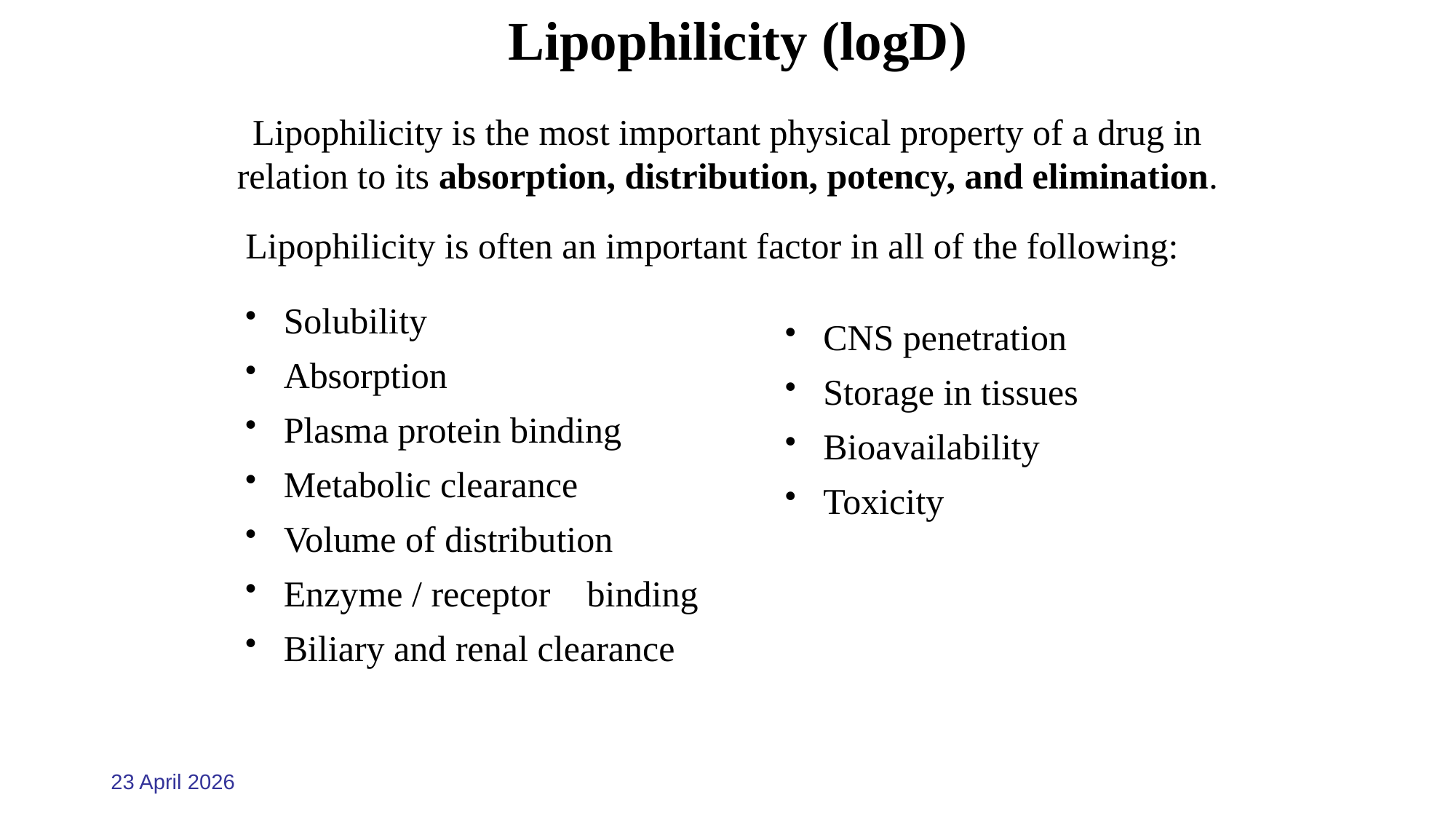

Lipophilicity (logD)
Lipophilicity is the most important physical property of a drug in relation to its absorption, distribution, potency, and elimination.
Lipophilicity is often an important factor in all of the following:
Solubility
Absorption
Plasma protein binding
Metabolic clearance
Volume of distribution
Enzyme / receptor    binding
Biliary and renal clearance

CNS penetration
Storage in tissues
Bioavailability
Toxicity

23 April 2026